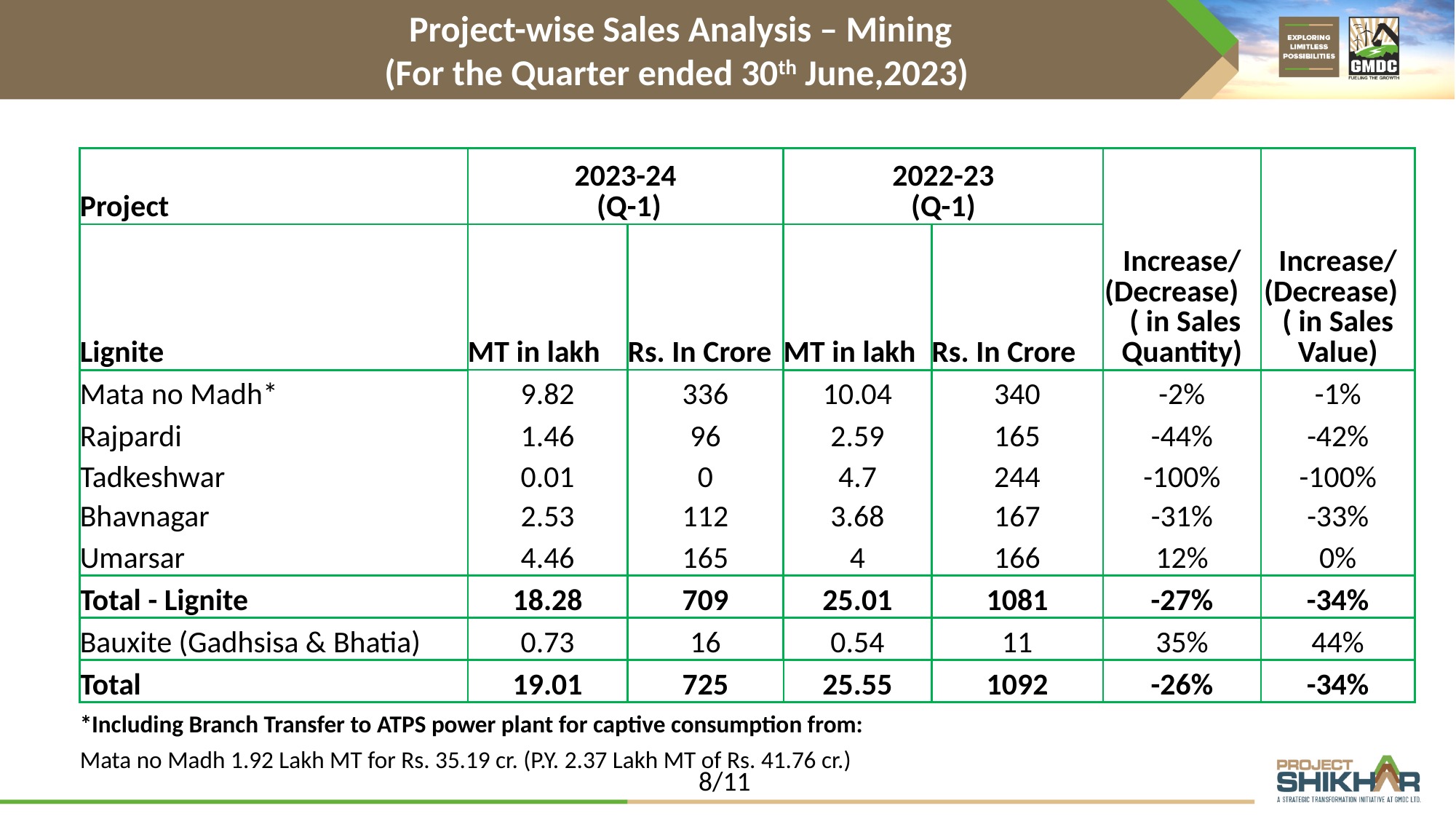

Project-wise Sales Analysis – Mining
(For the Quarter ended 30th June,2023)
| Project | 2023-24 (Q-1) |  | 2022-23 (Q-1) |  |  | Increase/ (Decrease) ( in Sales Quantity) | Increase/ (Decrease) ( in Sales Value) |
| --- | --- | --- | --- | --- | --- | --- | --- |
| Lignite | MT in lakh | Rs. In Crore | MT in lakh | Rs. In Crore | Rs. In Crore |  |  |
| Mata no Madh\* | 9.82 | 336 | 10.04 | 340 | 340 | -2% | -1% |
| Rajpardi | 1.46 | 96 | 2.59 | 165 | 165 | -44% | -42% |
| Tadkeshwar | 0.01 | 0 | 4.7 | 244 | 244 | -100% | -100% |
| Bhavnagar | 2.53 | 112 | 3.68 | 167 | 167 | -31% | -33% |
| Umarsar | 4.46 | 165 | 4 | 166 | 166 | 12% | 0% |
| Total - Lignite | 18.28 | 709 | 25.01 | 1081 | 1081 | -27% | -34% |
| Bauxite (Gadhsisa & Bhatia) | 0.73 | 16 | 0.54 | 11 | 11 | 35% | 44% |
| Total | 19.01 | 725 | 25.55 | 1092 | 1092 | -26% | -34% |
| \*Including Branch Transfer to ATPS power plant for captive consumption from: |  |  |  |  |  |  |  |
| Mata no Madh 1.92 Lakh MT for Rs. 35.19 cr. (P.Y. 2.37 Lakh MT of Rs. 41.76 cr.) |  |  |  |  |  |  |  |
8/11